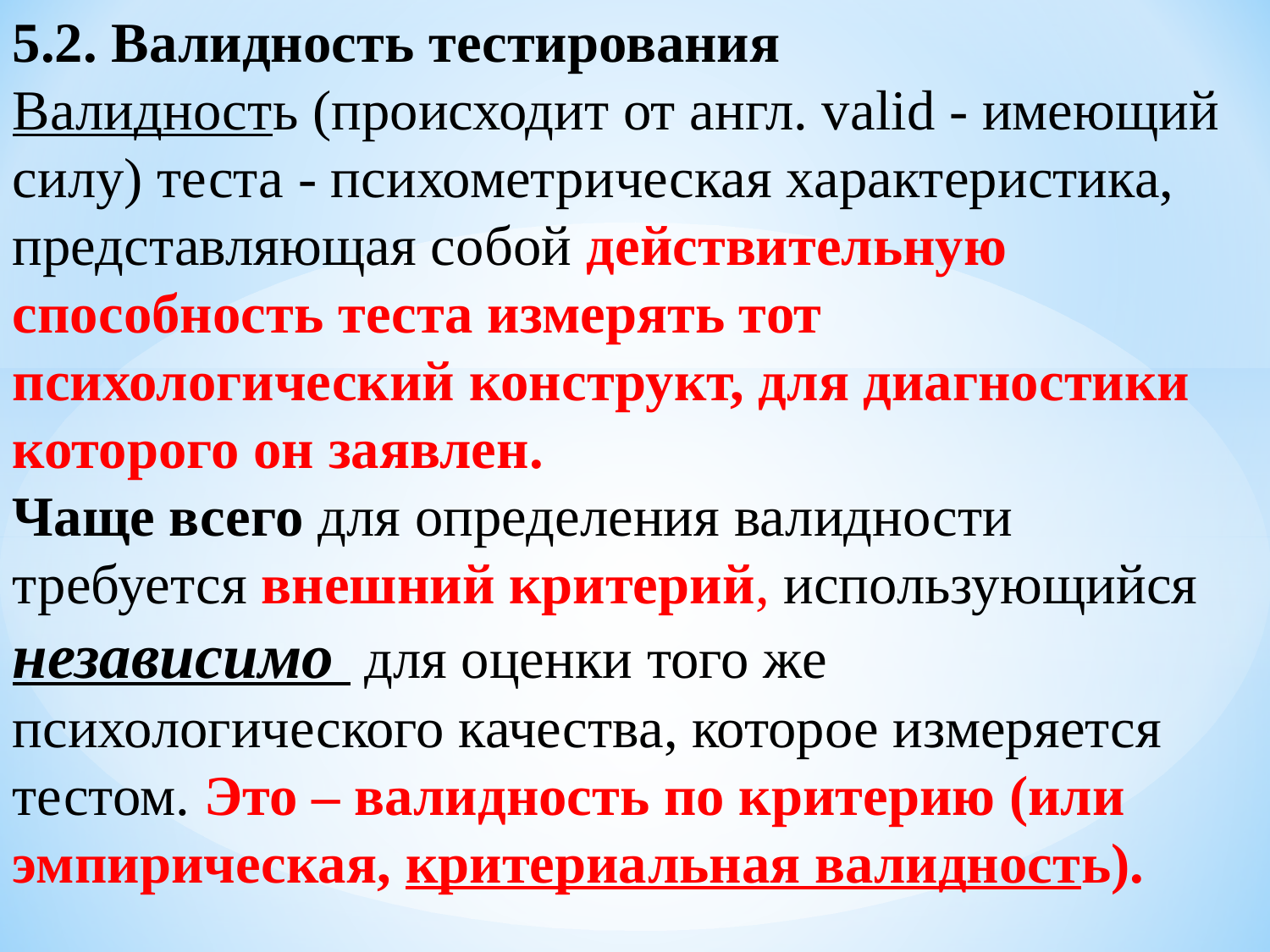

5.2. Валидность тестирования
Валидность (происходит от англ. valid - имеющий силу) теста - психометрическая характеристика, представляющая собой действительную способность теста измерять тот психологический конструкт, для диагностики которого он заявлен.
Чаще всего для определения валидности требуется внешний критерий, использующийся независимо  для оценки того же психологического качества, которое измеряется тестом. Это – валидность по критерию (или эмпирическая, критериальная валидность).

#